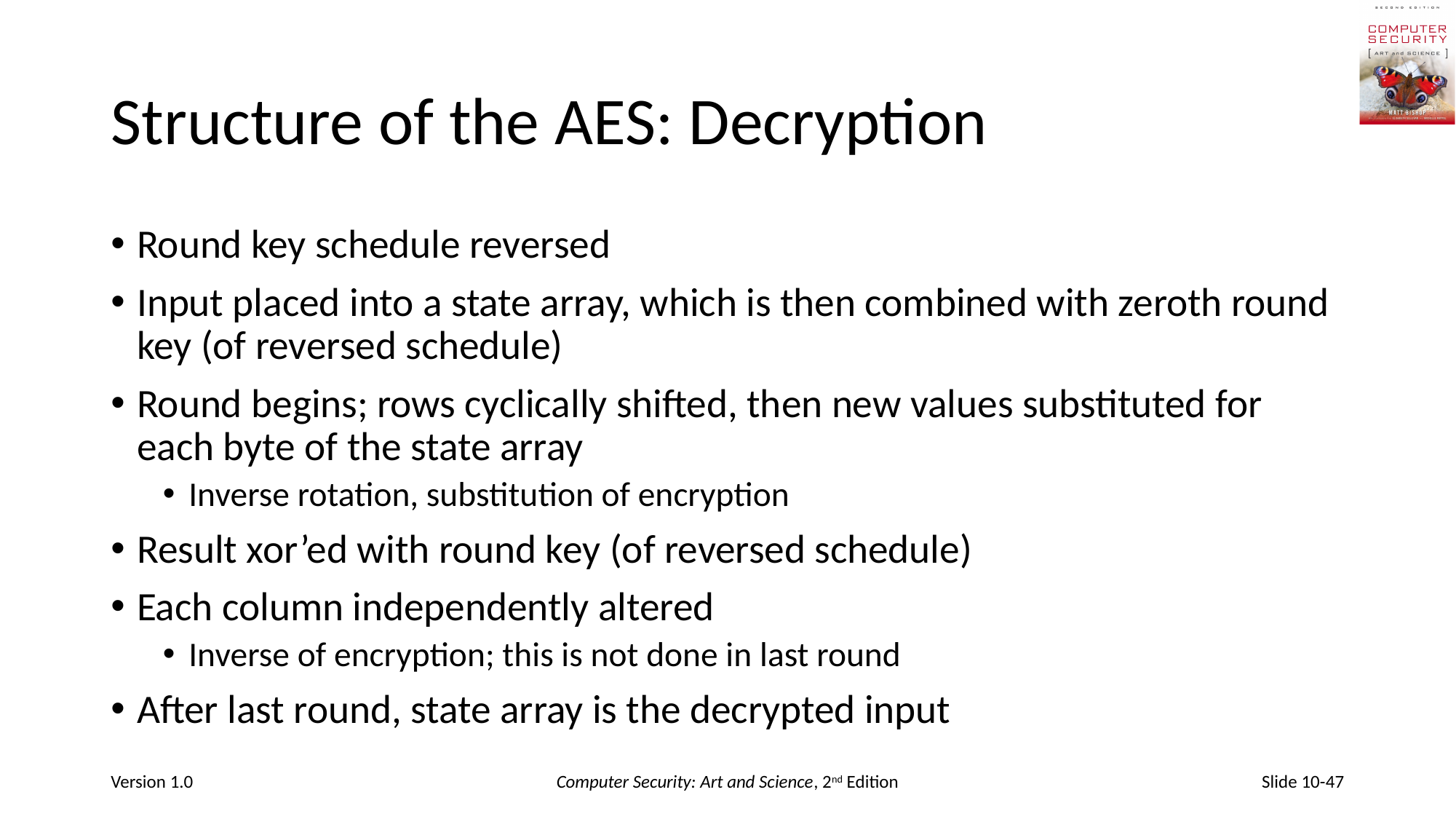

# Structure of the AES: Decryption
Round key schedule reversed
Input placed into a state array, which is then combined with zeroth round key (of reversed schedule)
Round begins; rows cyclically shifted, then new values substituted for each byte of the state array
Inverse rotation, substitution of encryption
Result xor’ed with round key (of reversed schedule)
Each column independently altered
Inverse of encryption; this is not done in last round
After last round, state array is the decrypted input
Version 1.0
Computer Security: Art and Science, 2nd Edition
Slide 10-47